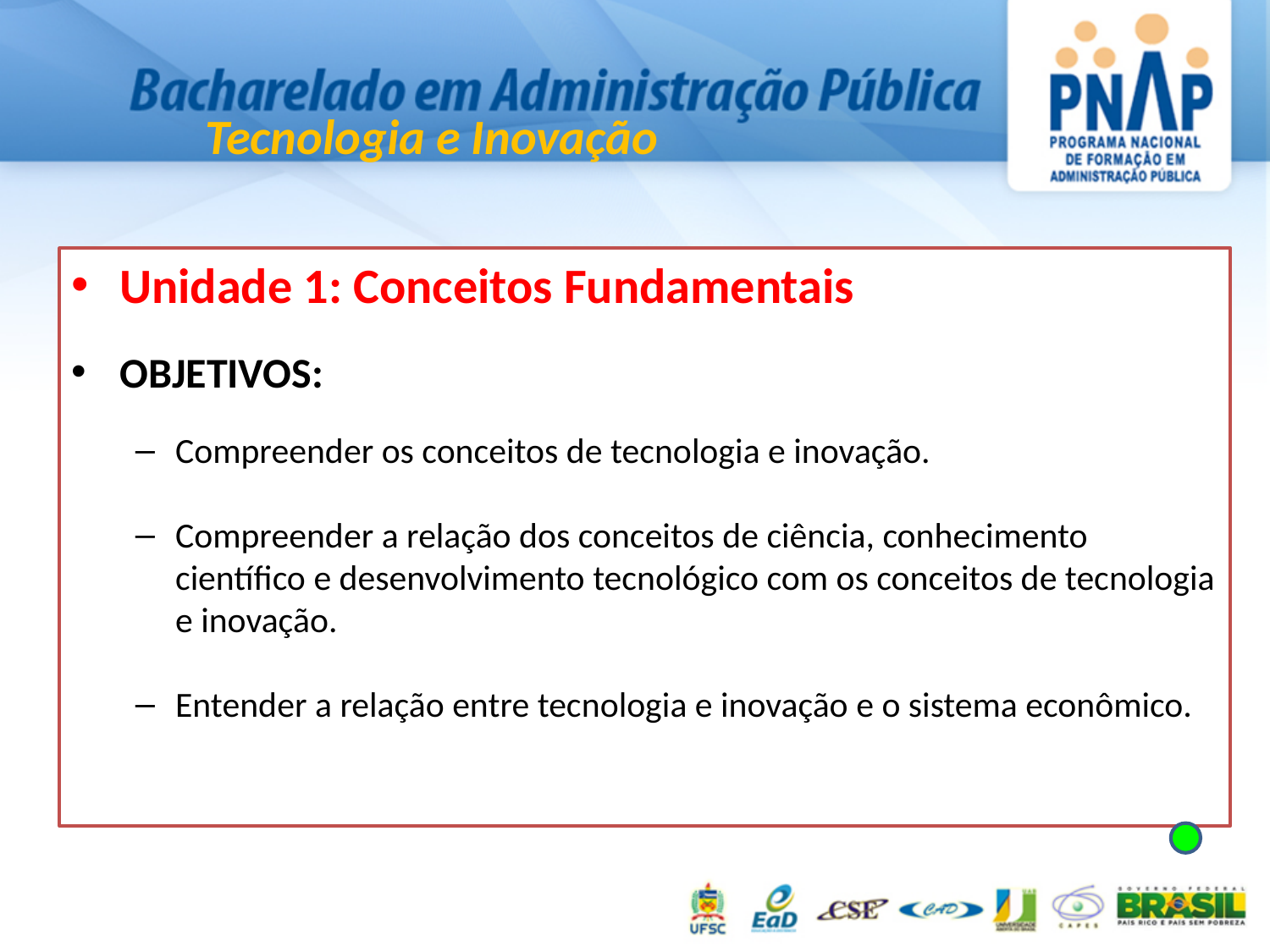

Tecnologia e Inovação
Unidade 1: Conceitos Fundamentais
OBJETIVOS:
Compreender os conceitos de tecnologia e inovação.
Compreender a relação dos conceitos de ciência, conhecimento científico e desenvolvimento tecnológico com os conceitos de tecnologia e inovação.
Entender a relação entre tecnologia e inovação e o sistema econômico.